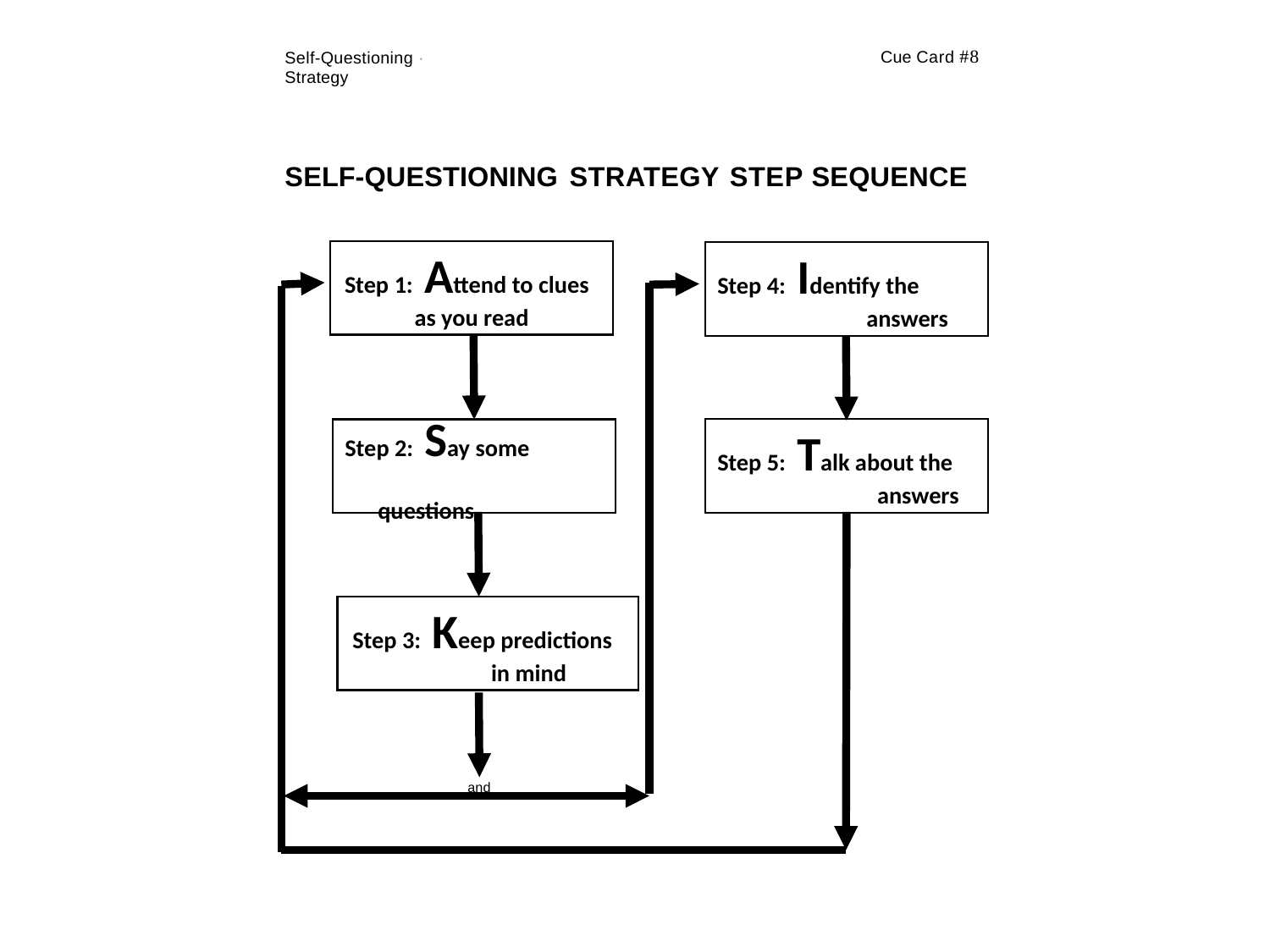

Cue Card #8
Self-Questioning · Strategy
SELF-QUESTIONING STRATEGY STEP SEQUENCE
Step 1:  Attend to clues 	as you read

Step 4:  Identify the
	    answers
Step 1: Attendto Clues
as you read

Step 5:  Talk about the   	 	      answers
Step 2:  Say some 		          	       questions

Step 3:  Keep predictions                  in mind

-'
and